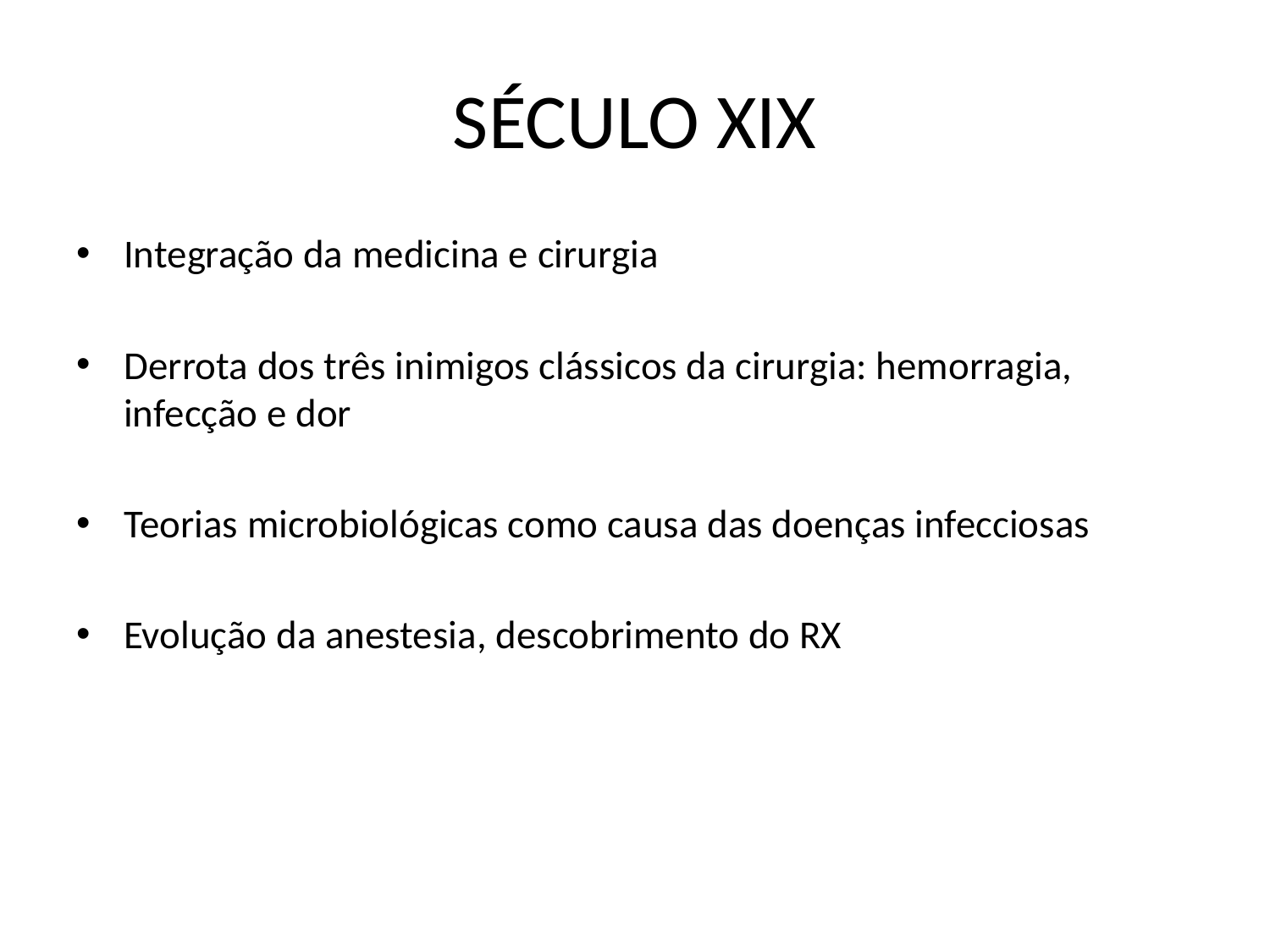

# SÉCULO XIX
Integração da medicina e cirurgia

Derrota dos três inimigos clássicos da cirurgia: hemorragia, infecção e dor

Teorias microbiológicas como causa das doenças infecciosas

Evolução da anestesia, descobrimento do RX